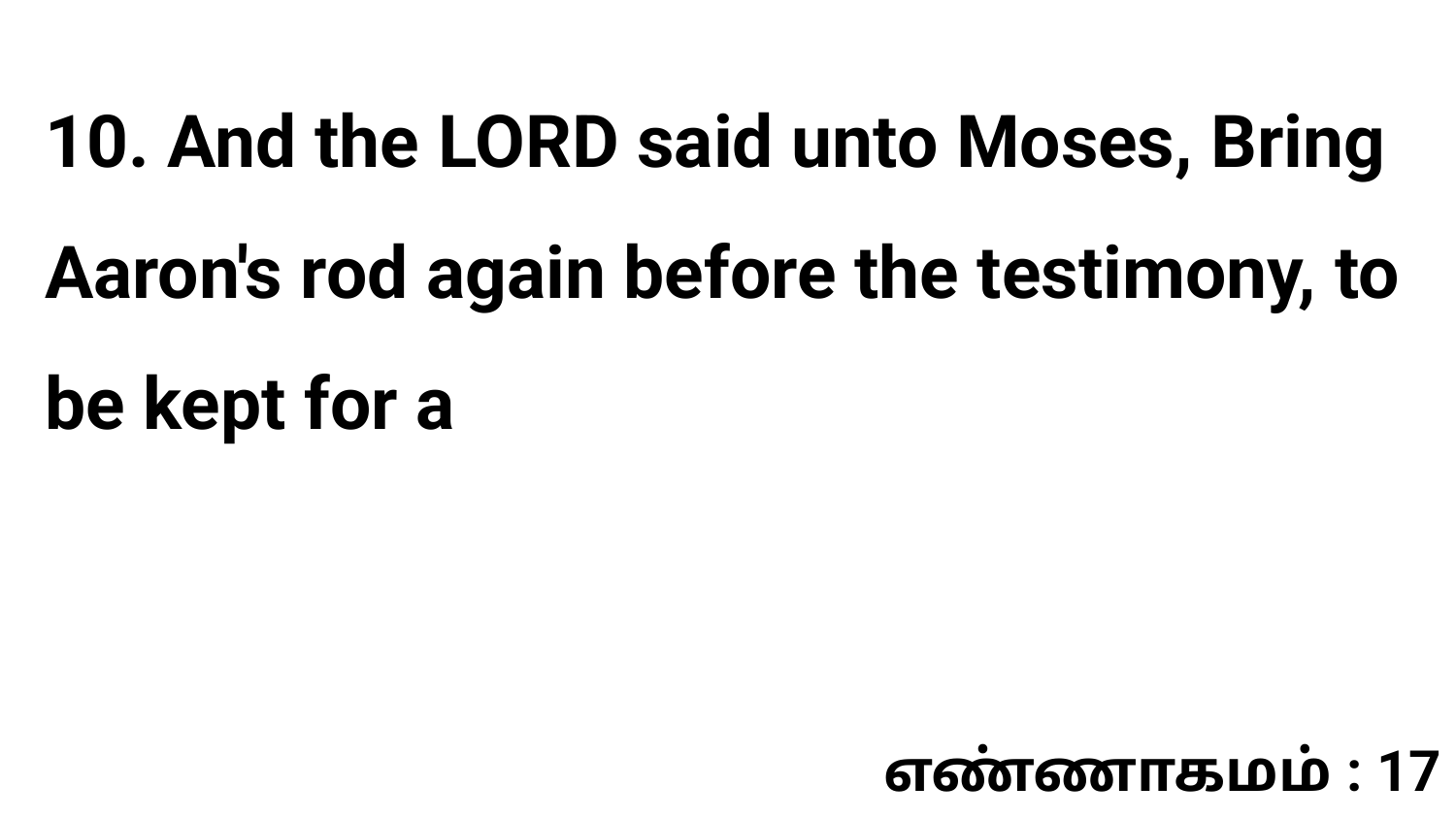

10. And the LORD said unto Moses, Bring Aaron's rod again before the testimony, to be kept for a
எண்ணாகமம் : 17